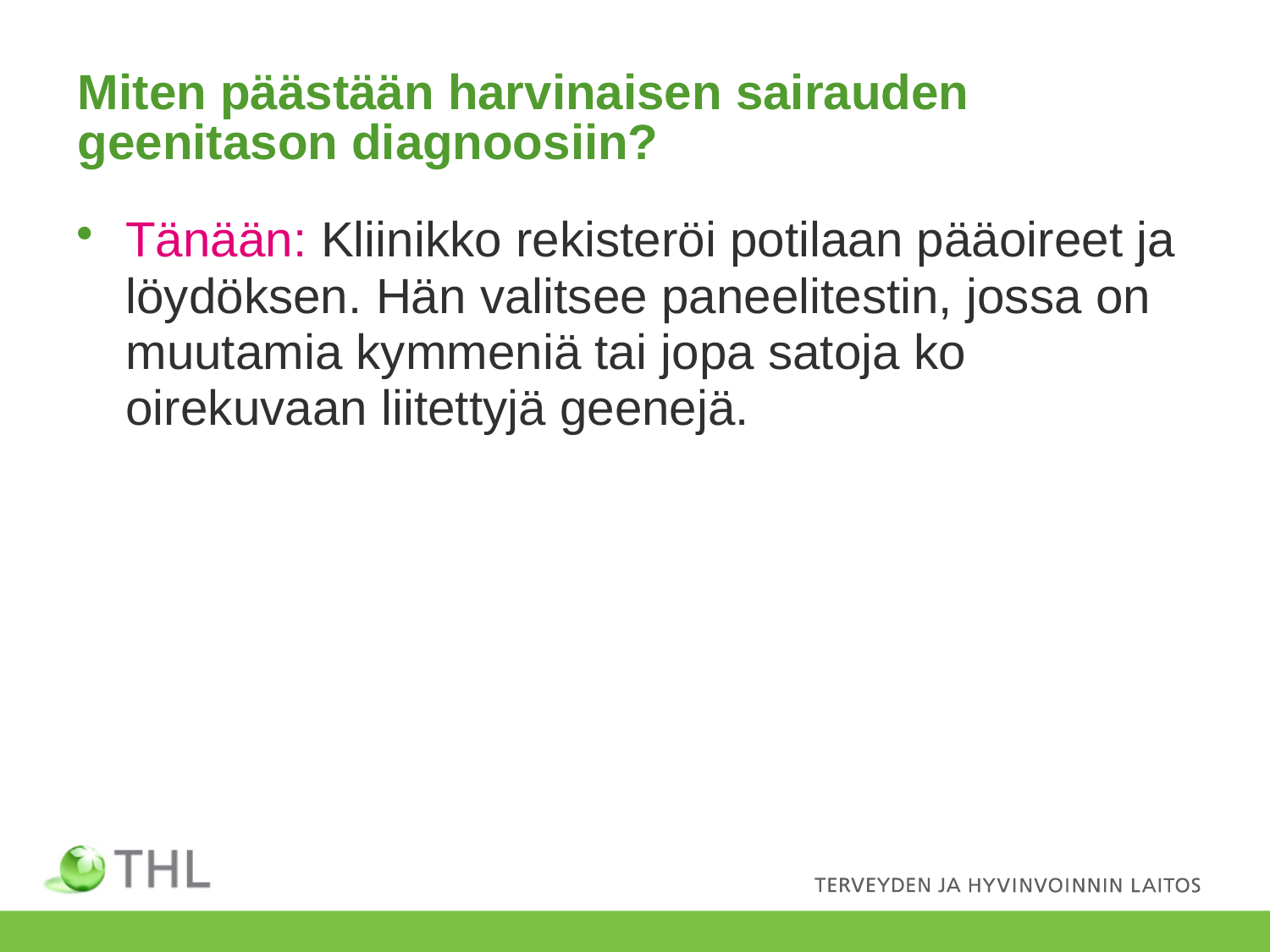

# Miten päästään harvinaisen sairauden geenitason diagnoosiin?
Tänään: Kliinikko rekisteröi potilaan pääoireet ja löydöksen. Hän valitsee paneelitestin, jossa on muutamia kymmeniä tai jopa satoja ko oirekuvaan liitettyjä geenejä.